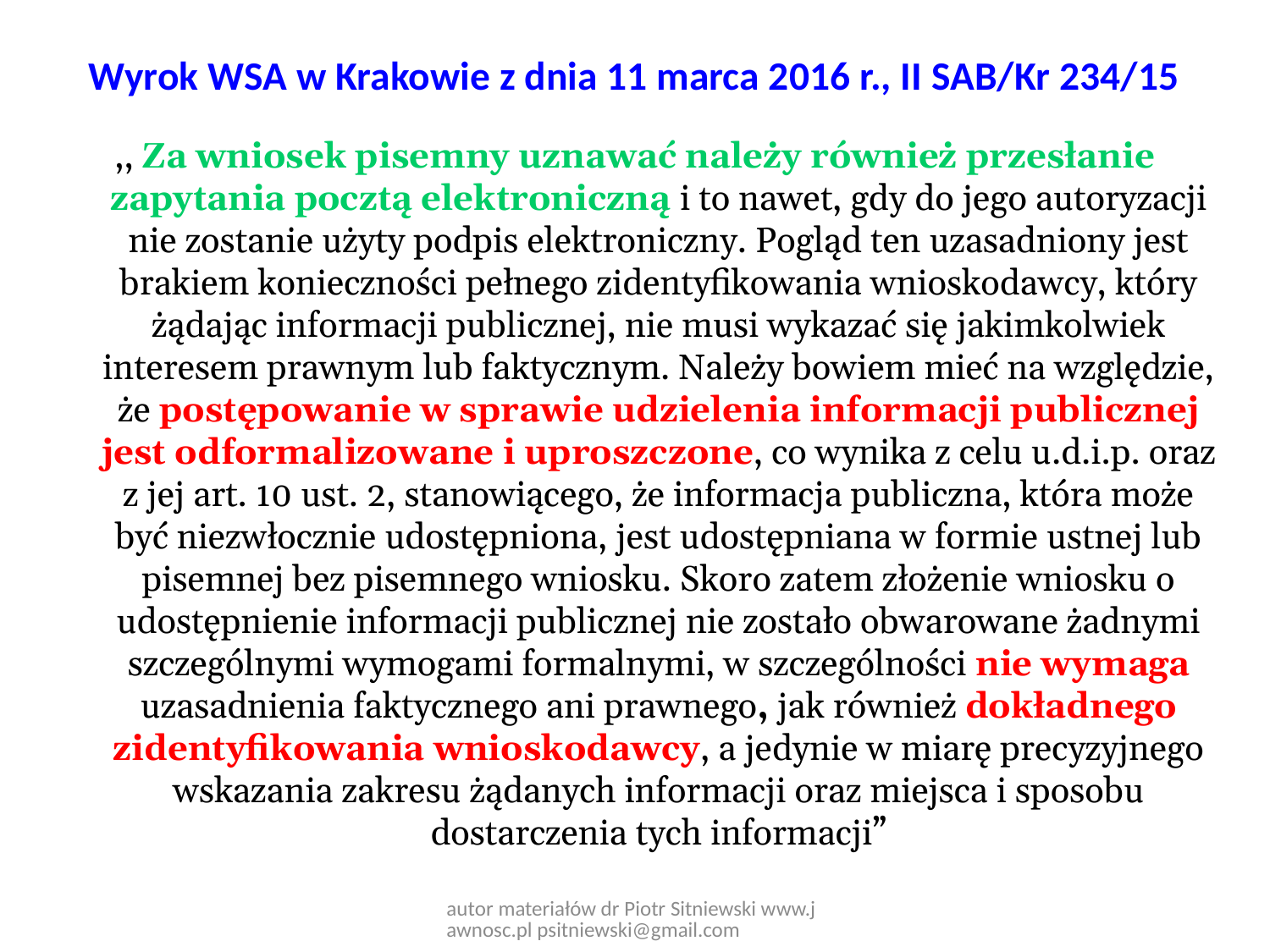

# Wyrok WSA w Krakowie z dnia 11 marca 2016 r., II SAB/Kr 234/15
,, Za wniosek pisemny uznawać należy również przesłanie zapytania pocztą elektroniczną i to nawet, gdy do jego autoryzacji nie zostanie użyty podpis elektroniczny. Pogląd ten uzasadniony jest brakiem konieczności pełnego zidentyfikowania wnioskodawcy, który żądając informacji publicznej, nie musi wykazać się jakimkolwiek interesem prawnym lub faktycznym. Należy bowiem mieć na względzie, że postępowanie w sprawie udzielenia informacji publicznej jest odformalizowane i uproszczone, co wynika z celu u.d.i.p. oraz z jej art. 10 ust. 2, stanowiącego, że informacja publiczna, która może być niezwłocznie udostępniona, jest udostępniana w formie ustnej lub pisemnej bez pisemnego wniosku. Skoro zatem złożenie wniosku o udostępnienie informacji publicznej nie zostało obwarowane żadnymi szczególnymi wymogami formalnymi, w szczególności nie wymaga uzasadnienia faktycznego ani prawnego, jak również dokładnego zidentyfikowania wnioskodawcy, a jedynie w miarę precyzyjnego wskazania zakresu żądanych informacji oraz miejsca i sposobu dostarczenia tych informacji”
autor materiałów dr Piotr Sitniewski www.jawnosc.pl psitniewski@gmail.com